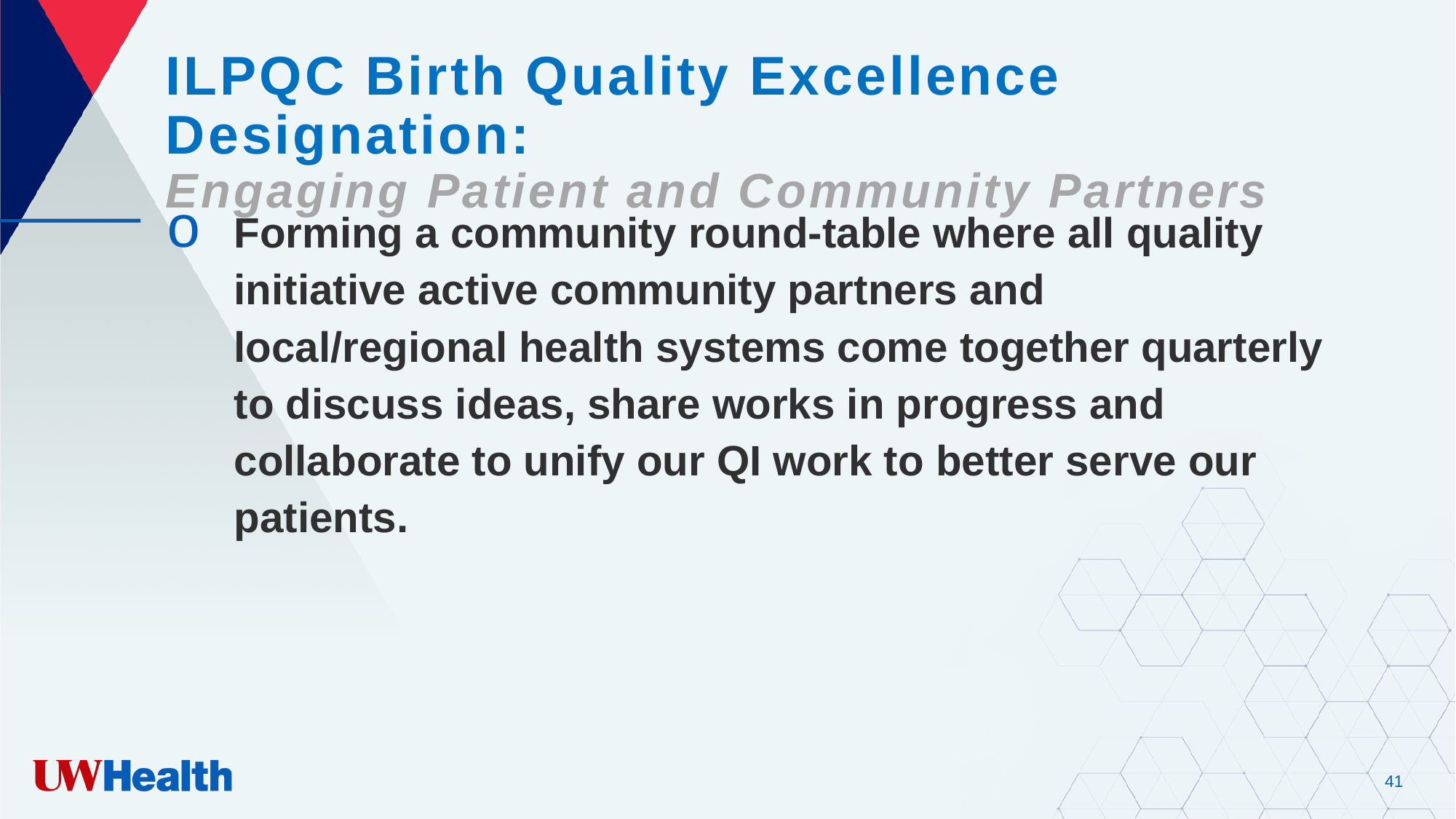

# ILPQC Birth Quality Excellence Designation: Engaging Patient and Community Partners
Forming a community round-table where all quality initiative active community partners and local/regional health systems come together quarterly to discuss ideas, share works in progress and collaborate to unify our QI work to better serve our patients.
41